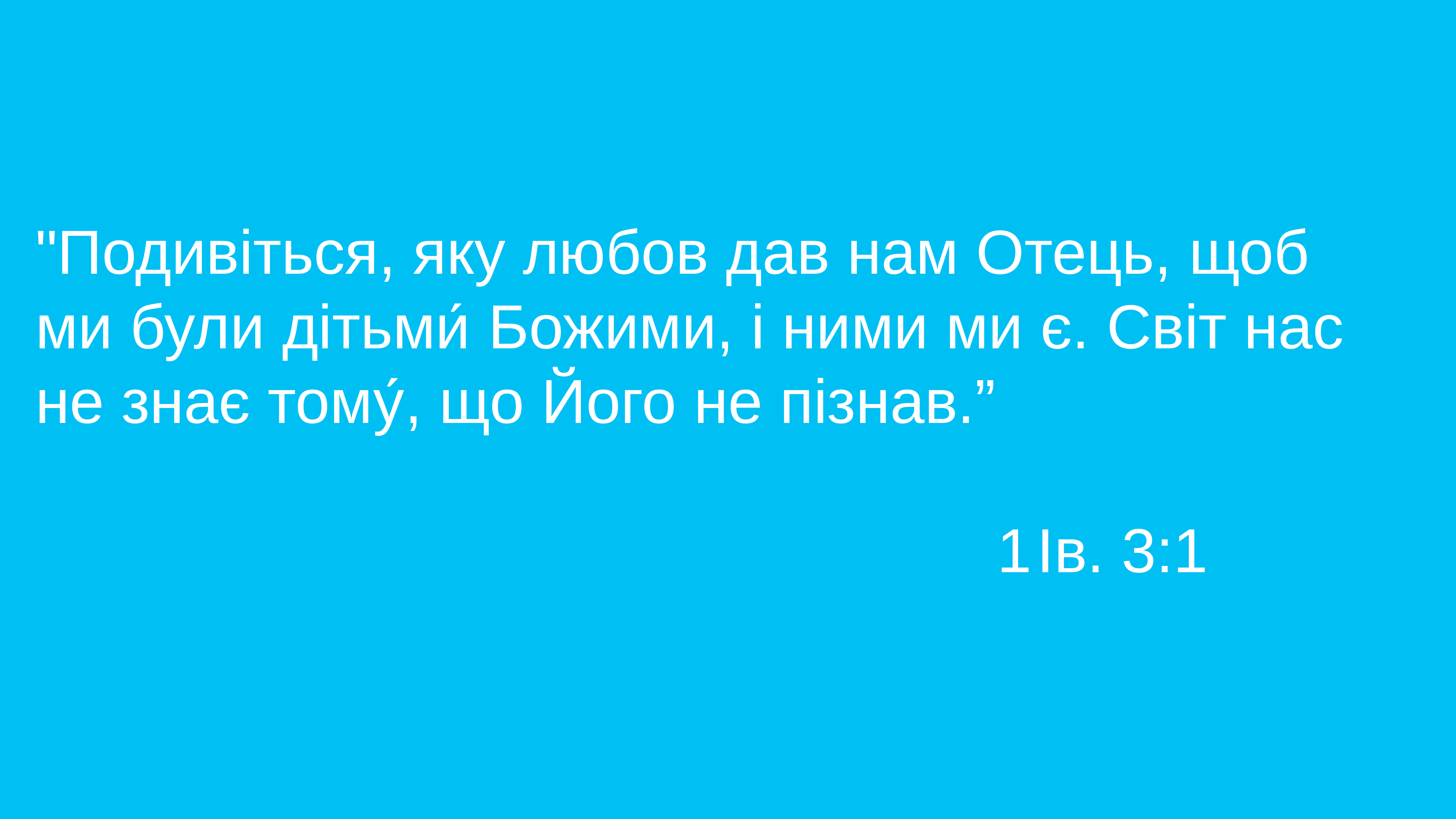

"Подивіться, яку любов дав нам Отець, щоб ми були дітьми́ Божими, і ними ми є. Світ нас не знає тому́, що Його не пізнав.”

                                           1 Ів. 3:1